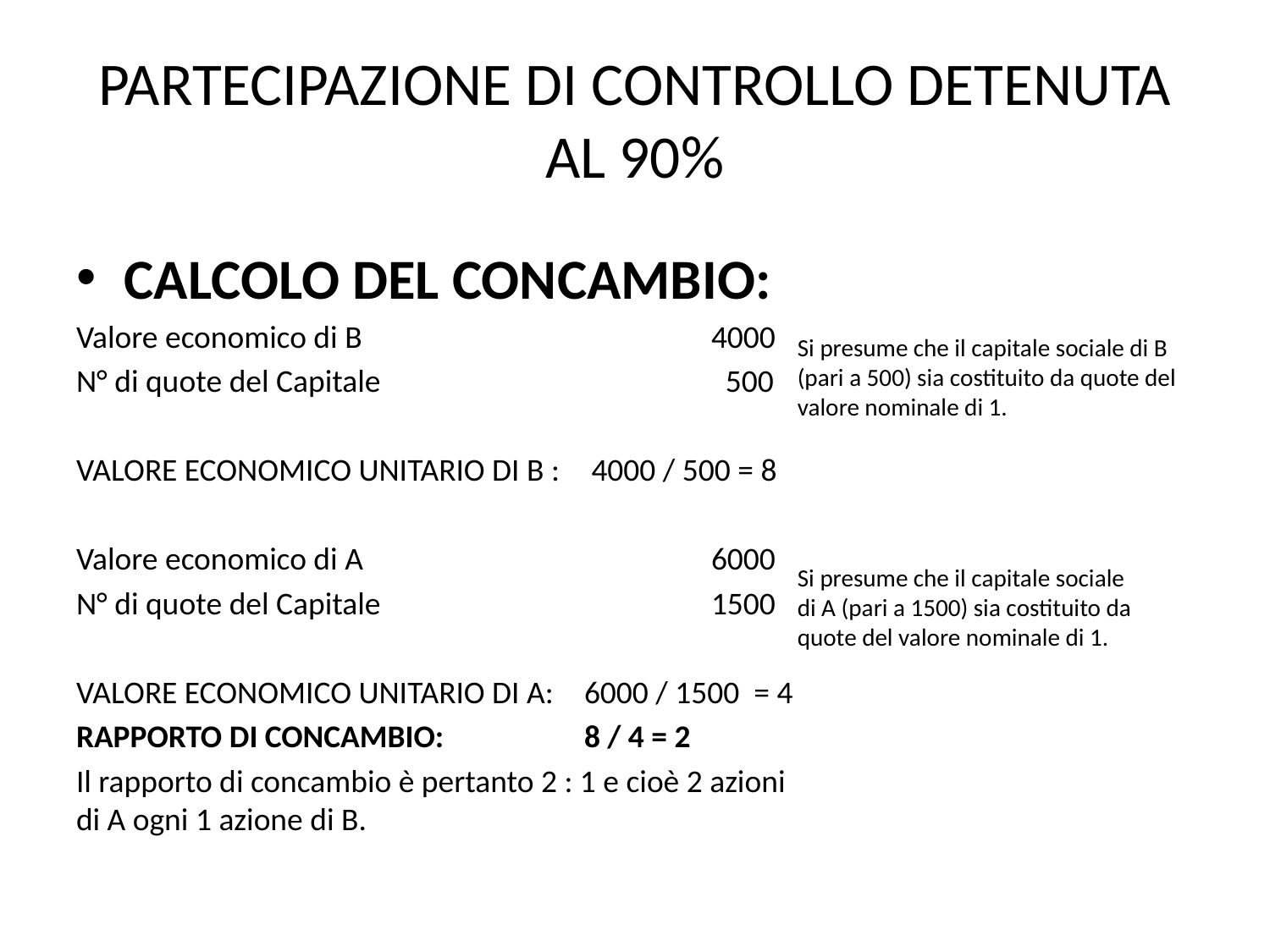

# PARTECIPAZIONE DI CONTROLLO DETENUTA AL 90%
CALCOLO DEL CONCAMBIO:
Valore economico di B 			4000
N° di quote del Capitale			  500

VALORE ECONOMICO UNITARIO DI B :	 4000 / 500 = 8

Valore economico di A			6000
N° di quote del Capitale			1500

VALORE ECONOMICO UNITARIO DI A:	6000 / 1500  = 4
RAPPORTO DI CONCAMBIO: 		8 / 4 = 2
Il rapporto di concambio è pertanto 2 : 1 e cioè 2 azioni di A ogni 1 azione di B.
Si presume che il capitale sociale di B (pari a 500) sia costituito da quote del valore nominale di 1.
Si presume che il capitale sociale di A (pari a 1500) sia costituito da quote del valore nominale di 1.